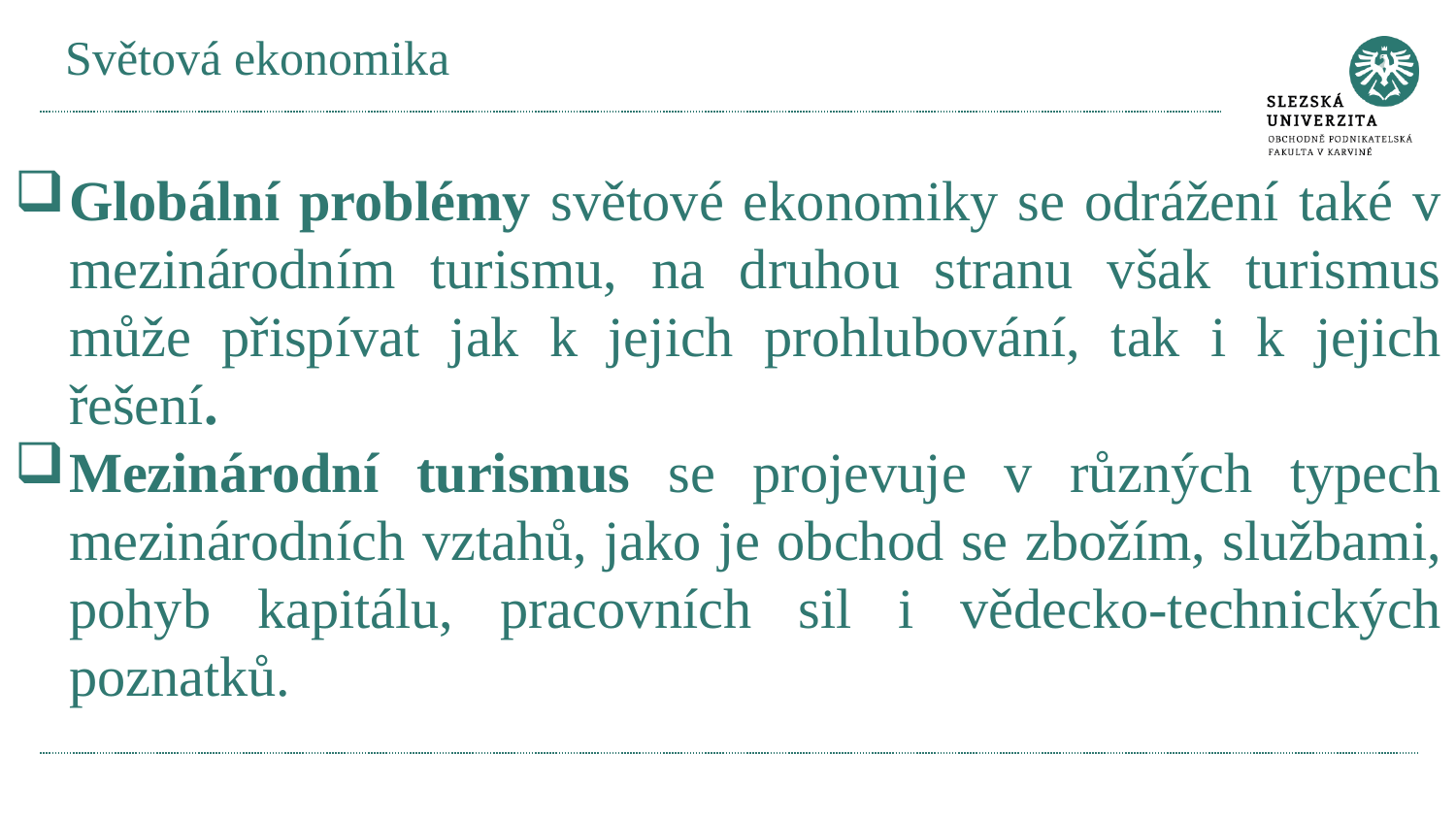

# Světová ekonomika
Globální problémy světové ekonomiky se odrážení také v mezinárodním turismu, na druhou stranu však turismus může přispívat jak k jejich prohlubování, tak i k jejich řešení.
Mezinárodní turismus se projevuje v různých typech mezinárodních vztahů, jako je obchod se zbožím, službami, pohyb kapitálu, pracovních sil i vědecko-technických poznatků.